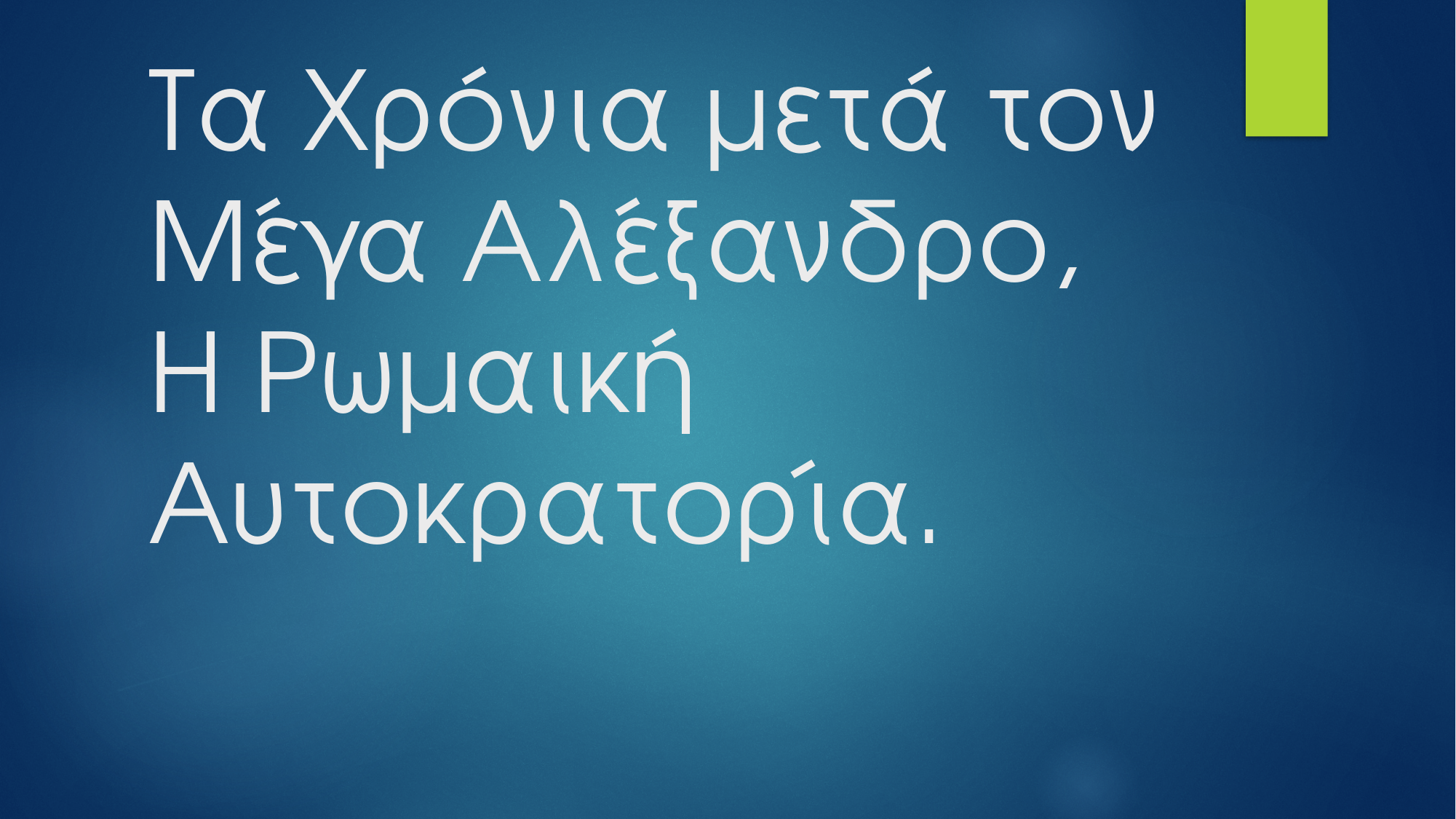

# Τα Χρόνια μετά τον Μέγα Αλέξανδρο, Η Ρωμαική Αυτοκρατορία.